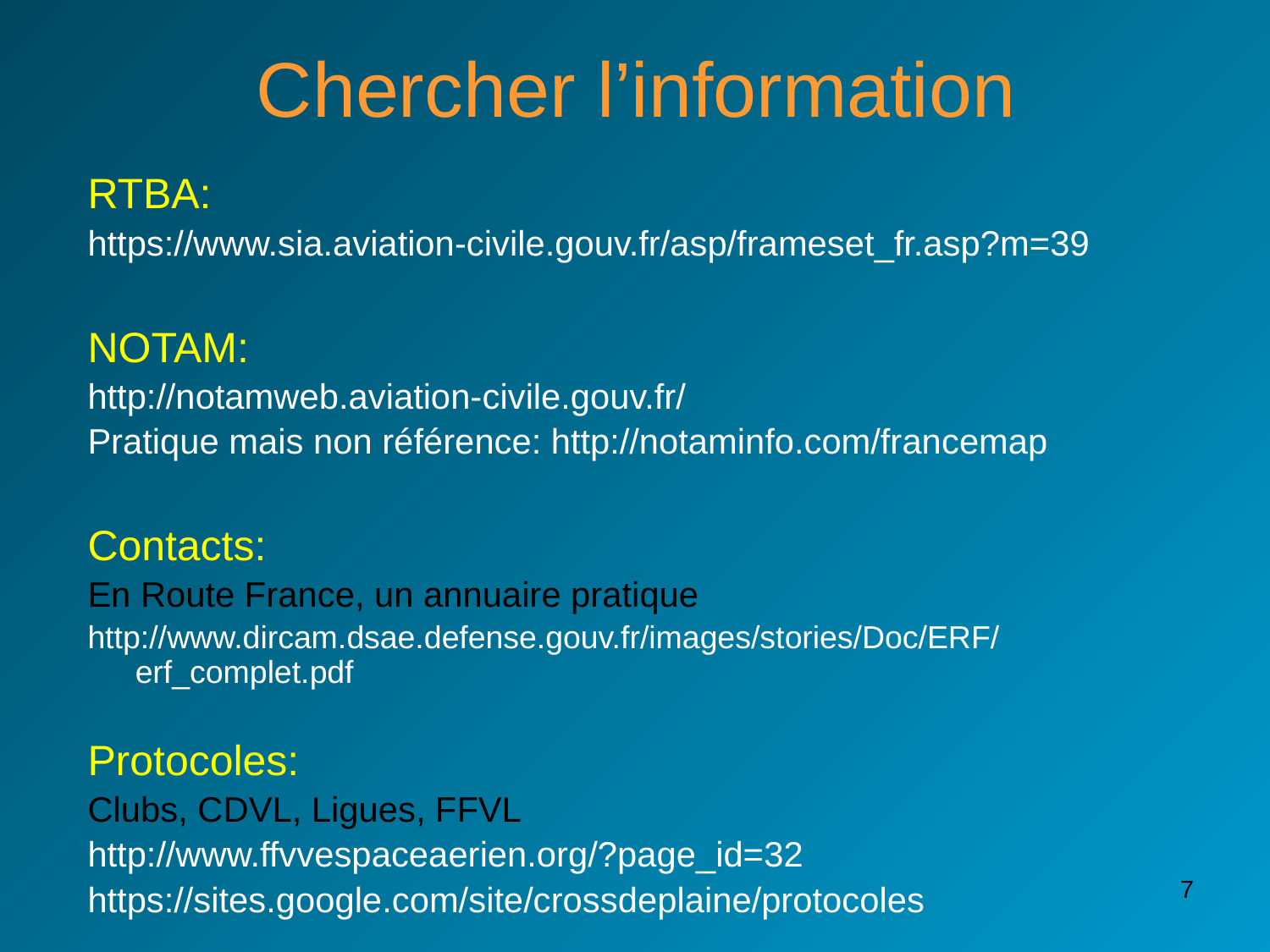

# Chercher l’information
RTBA:
https://www.sia.aviation-civile.gouv.fr/asp/frameset_fr.asp?m=39

NOTAM:
http://notamweb.aviation-civile.gouv.fr/
Pratique mais non référence: http://notaminfo.com/francemap

Contacts:
En Route France, un annuaire pratique
http://www.dircam.dsae.defense.gouv.fr/images/stories/Doc/ERF/erf_complet.pdf

Protocoles:
Clubs, CDVL, Ligues, FFVL
http://www.ffvvespaceaerien.org/?page_id=32
https://sites.google.com/site/crossdeplaine/protocoles
7